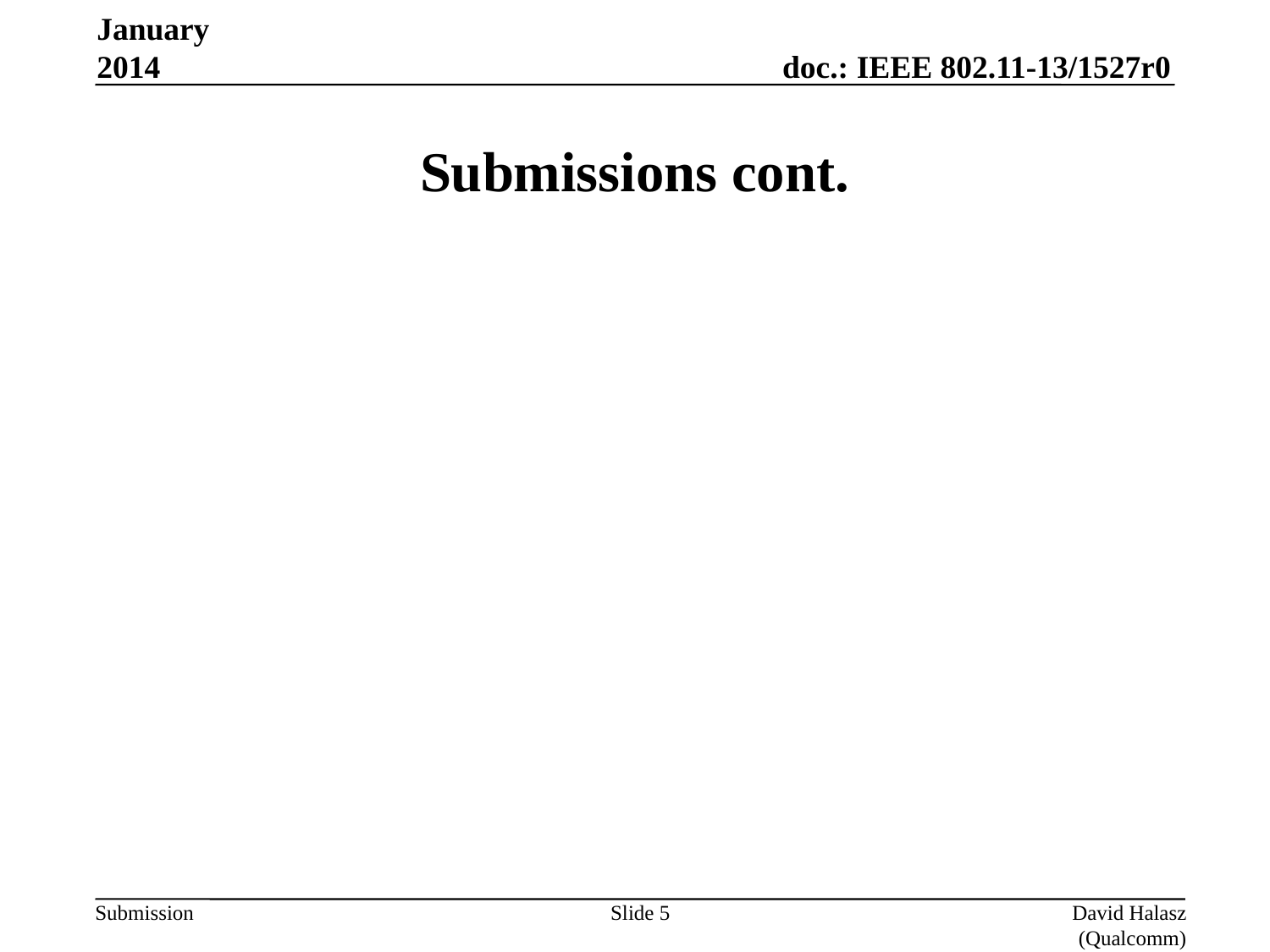

January 2014
# Submissions cont.

Slide 5
David Halasz (Qualcomm)